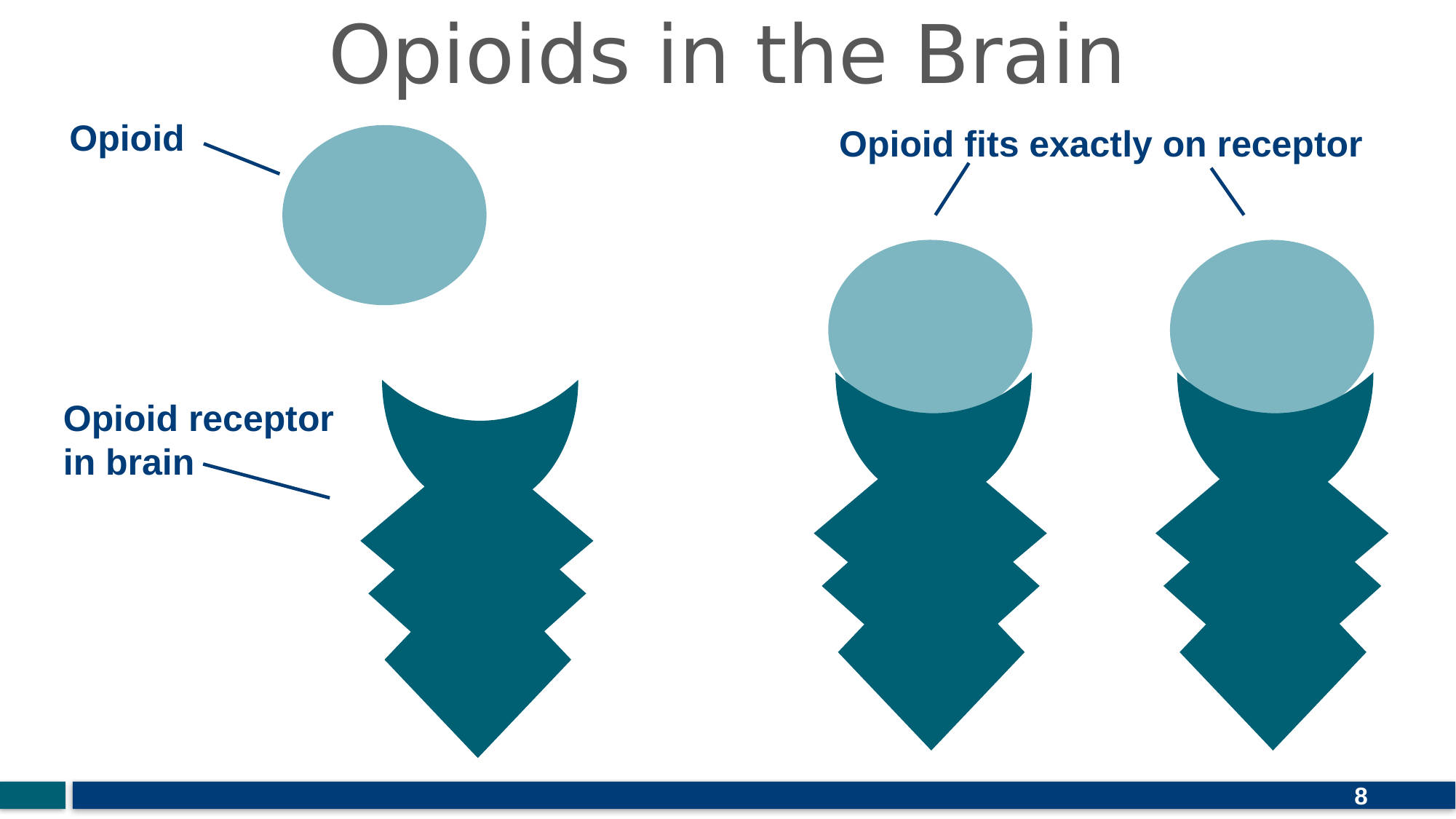

# Opioids in the Brain
Opioid
Opioid fits exactly on receptor

Opioid receptor in brain